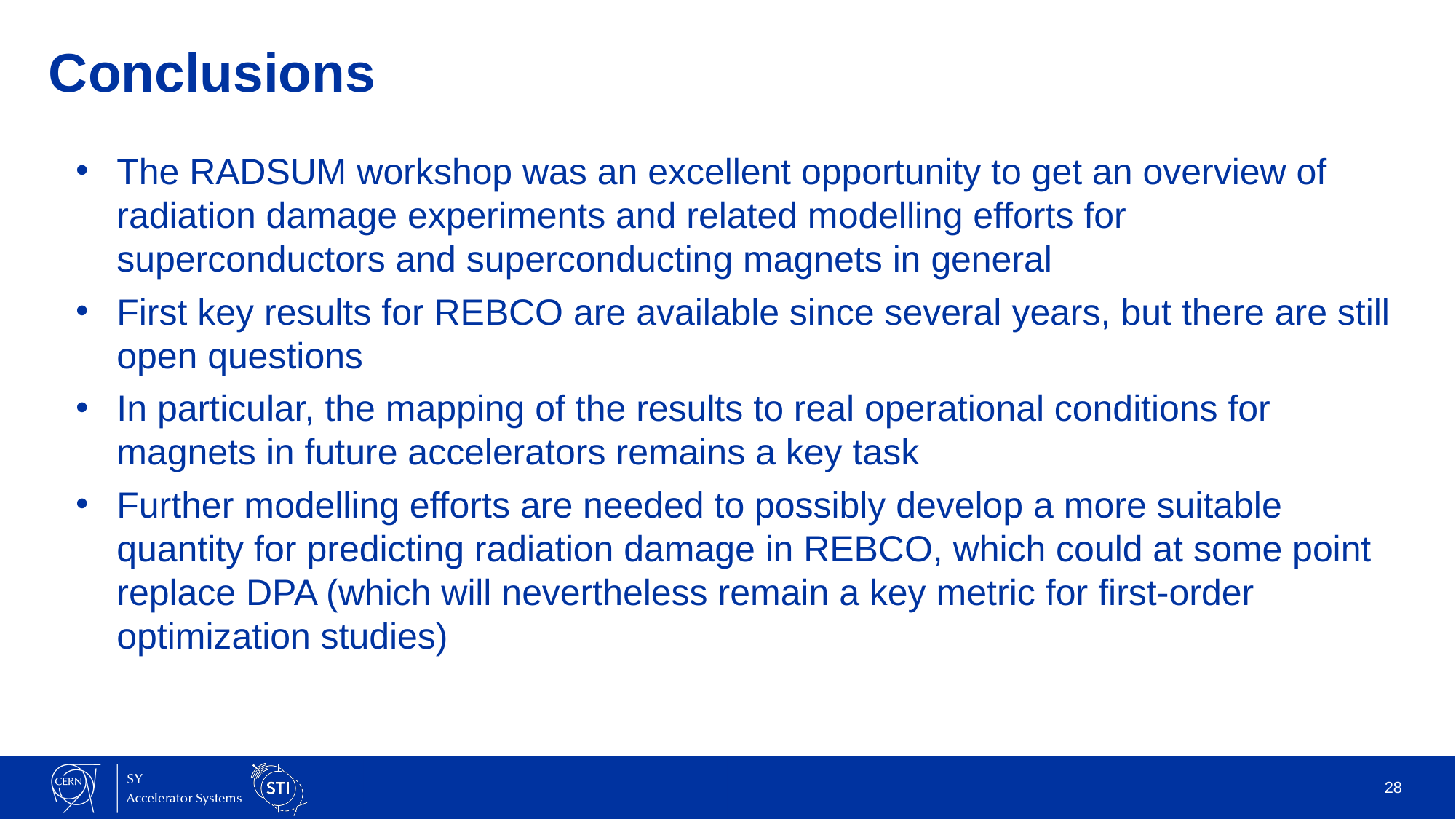

# Conclusions
The RADSUM workshop was an excellent opportunity to get an overview of  radiation damage experiments and related modelling efforts for superconductors and superconducting magnets in general
First key results for REBCO are available since several years, but there are still open questions
In particular, the mapping of the results to real operational conditions for magnets in future accelerators remains a key task
Further modelling efforts are needed to possibly develop a more suitable quantity for predicting radiation damage in REBCO, which could at some point replace DPA (which will nevertheless remain a key metric for first-order optimization studies)

28